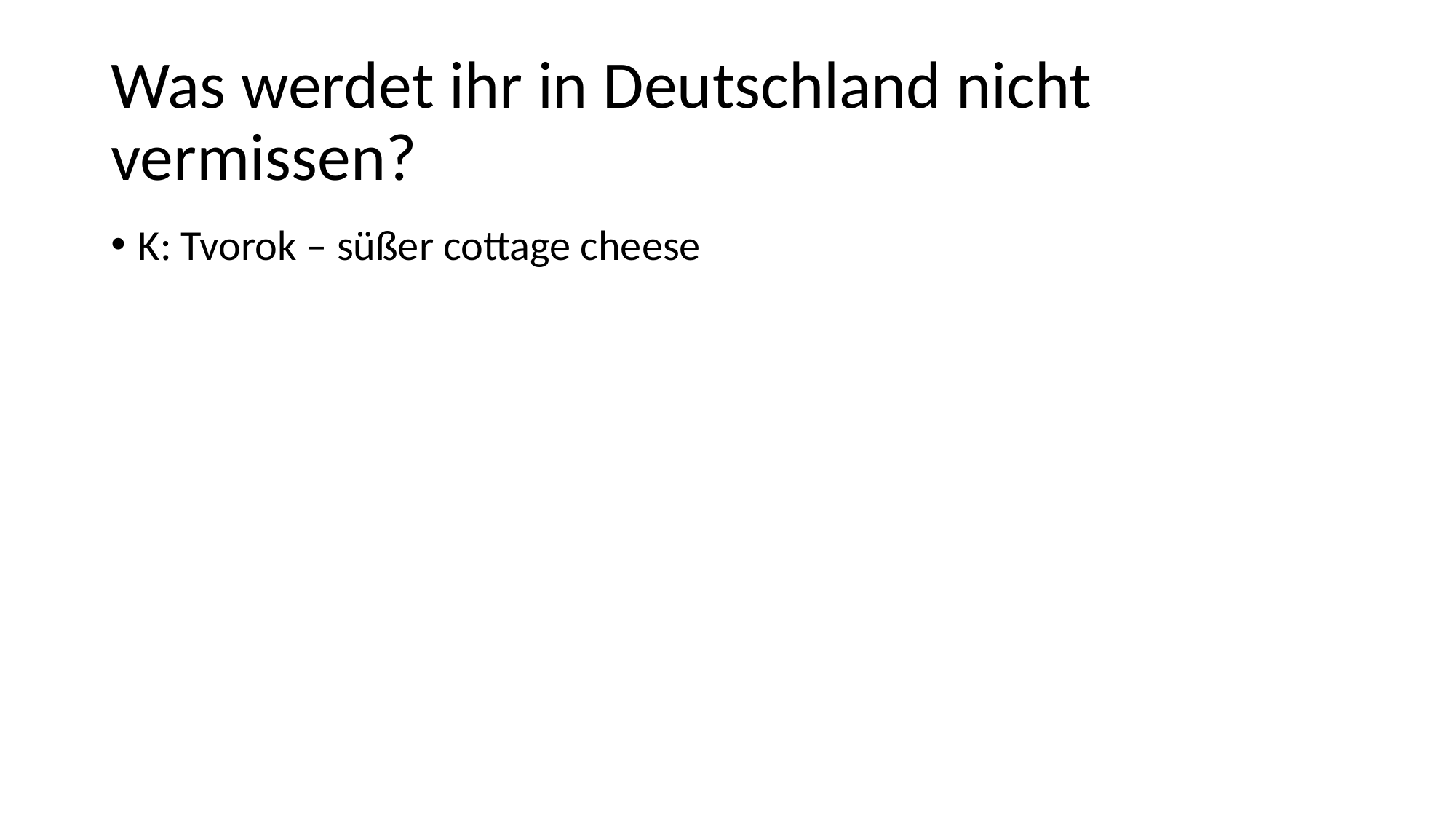

# Was werdet ihr in Deutschland nicht vermissen?
K: Tvorok – süßer cottage cheese